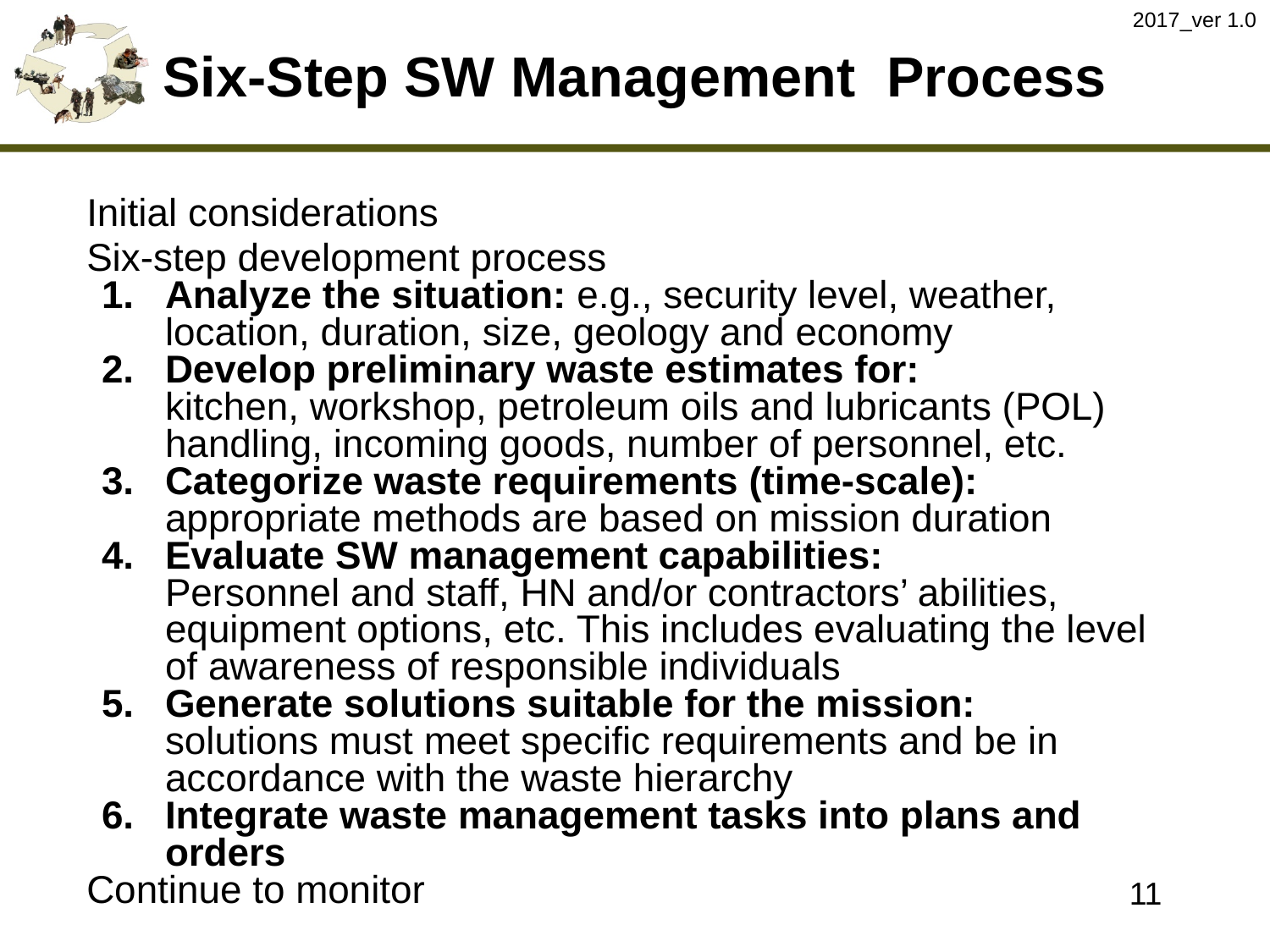

2017_ver 1.0
# Six-Step SW Management  Process
Initial considerations
Six-step development process
Analyze the situation: e.g., security level, weather, location, duration, size, geology and economy
Develop preliminary waste estimates for:
kitchen, workshop, petroleum oils and lubricants (POL) handling, incoming goods, number of personnel, etc.
Categorize waste requirements (time-scale):          appropriate methods are based on mission duration
Evaluate SW management capabilities:
Personnel and staff, HN and/or contractors’ abilities, equipment options, etc. This includes evaluating the level of awareness of responsible individuals
Generate solutions suitable for the mission:
solutions must meet specific requirements and be in accordance with the waste hierarchy
Integrate waste management tasks into plans and orders
Continue to monitor
11